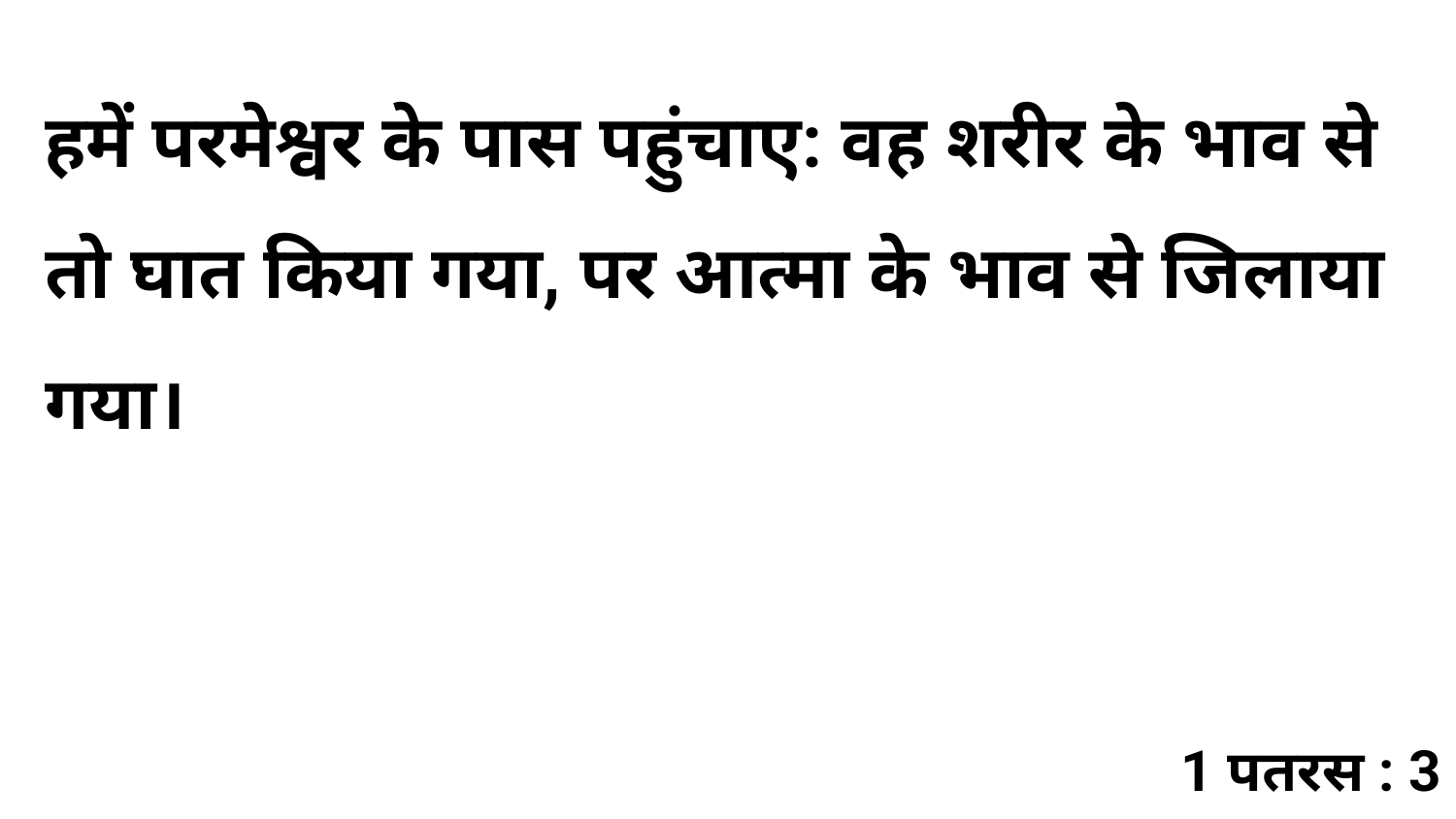

हमें परमेश्वर के पास पहुंचाए: वह शरीर के भाव से तो घात किया गया, पर आत्मा के भाव से जिलाया गया।
1 पतरस : 3